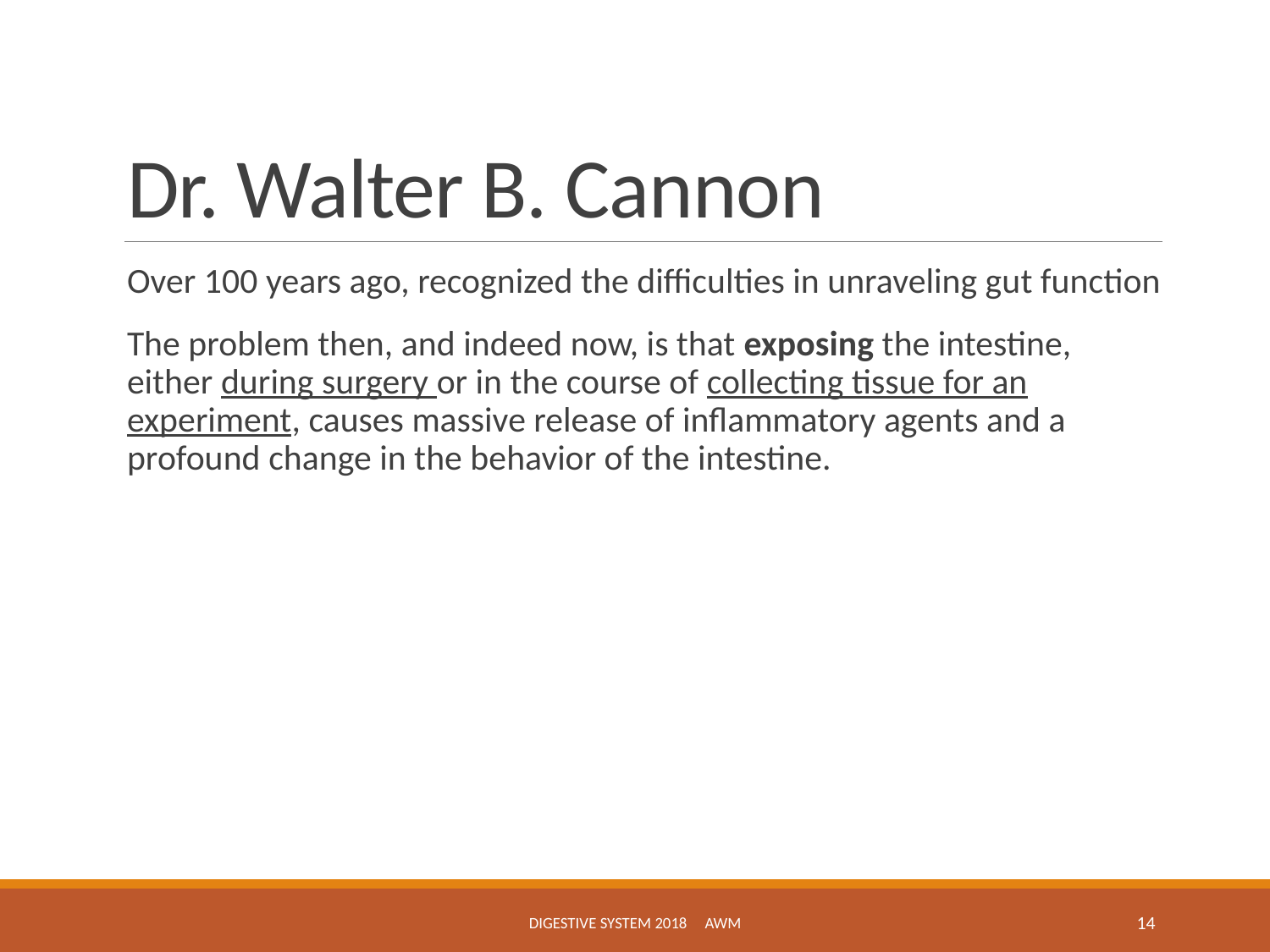

# Dr. Walter B. Cannon
Over 100 years ago, recognized the difficulties in unraveling gut function
The problem then, and indeed now, is that exposing the intestine, either during surgery or in the course of collecting tissue for an experiment, causes massive release of inflammatory agents and a profound change in the behavior of the intestine.
Digestive System 2018     awm
14